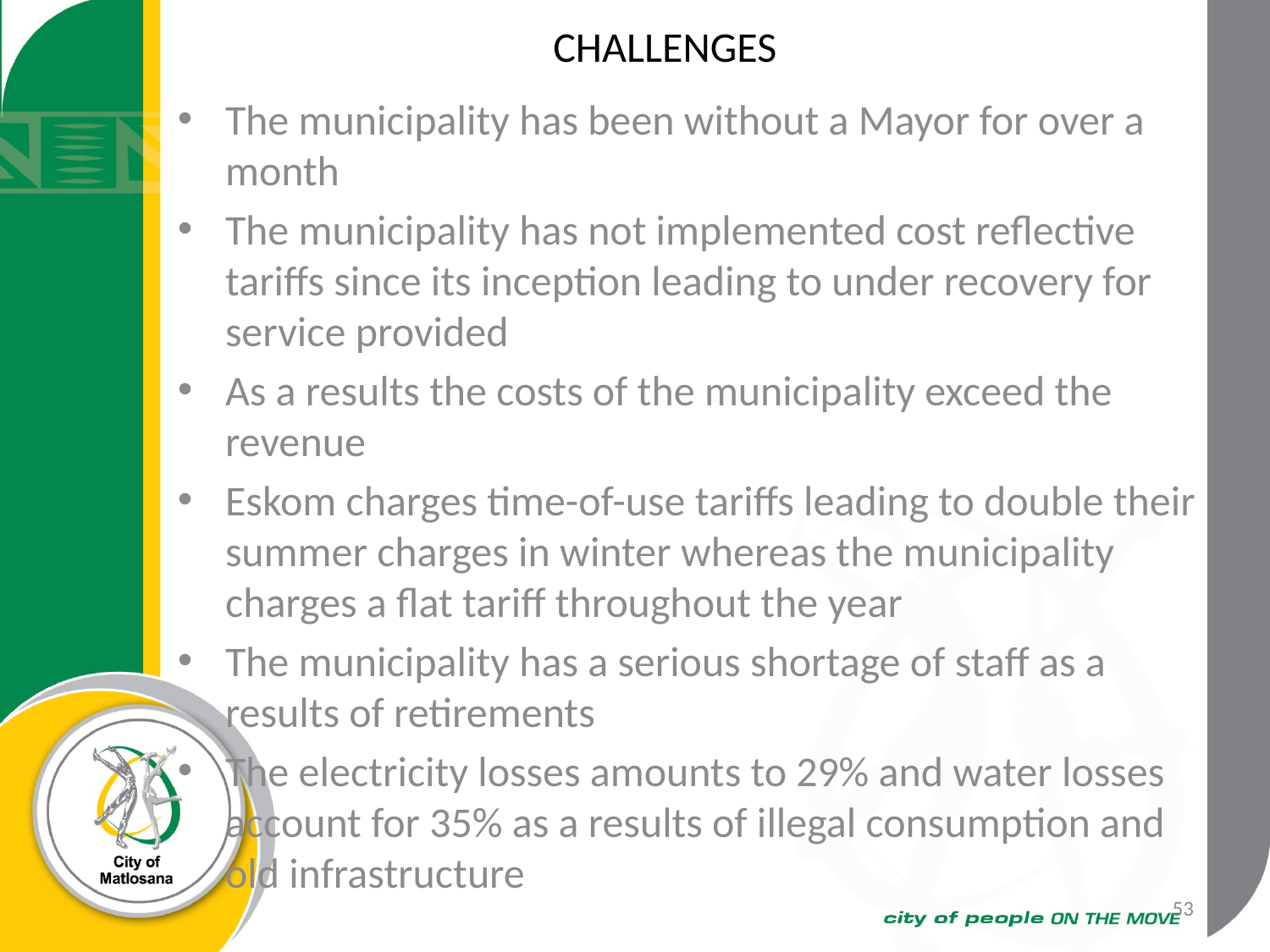

CHALLENGES
The municipality has been without a Mayor for over a month
The municipality has not implemented cost reflective tariffs since its inception leading to under recovery for service provided
As a results the costs of the municipality exceed the revenue
Eskom charges time-of-use tariffs leading to double their summer charges in winter whereas the municipality charges a flat tariff throughout the year
The municipality has a serious shortage of staff as a results of retirements
The electricity losses amounts to 29% and water losses account for 35% as a results of illegal consumption and old infrastructure
53